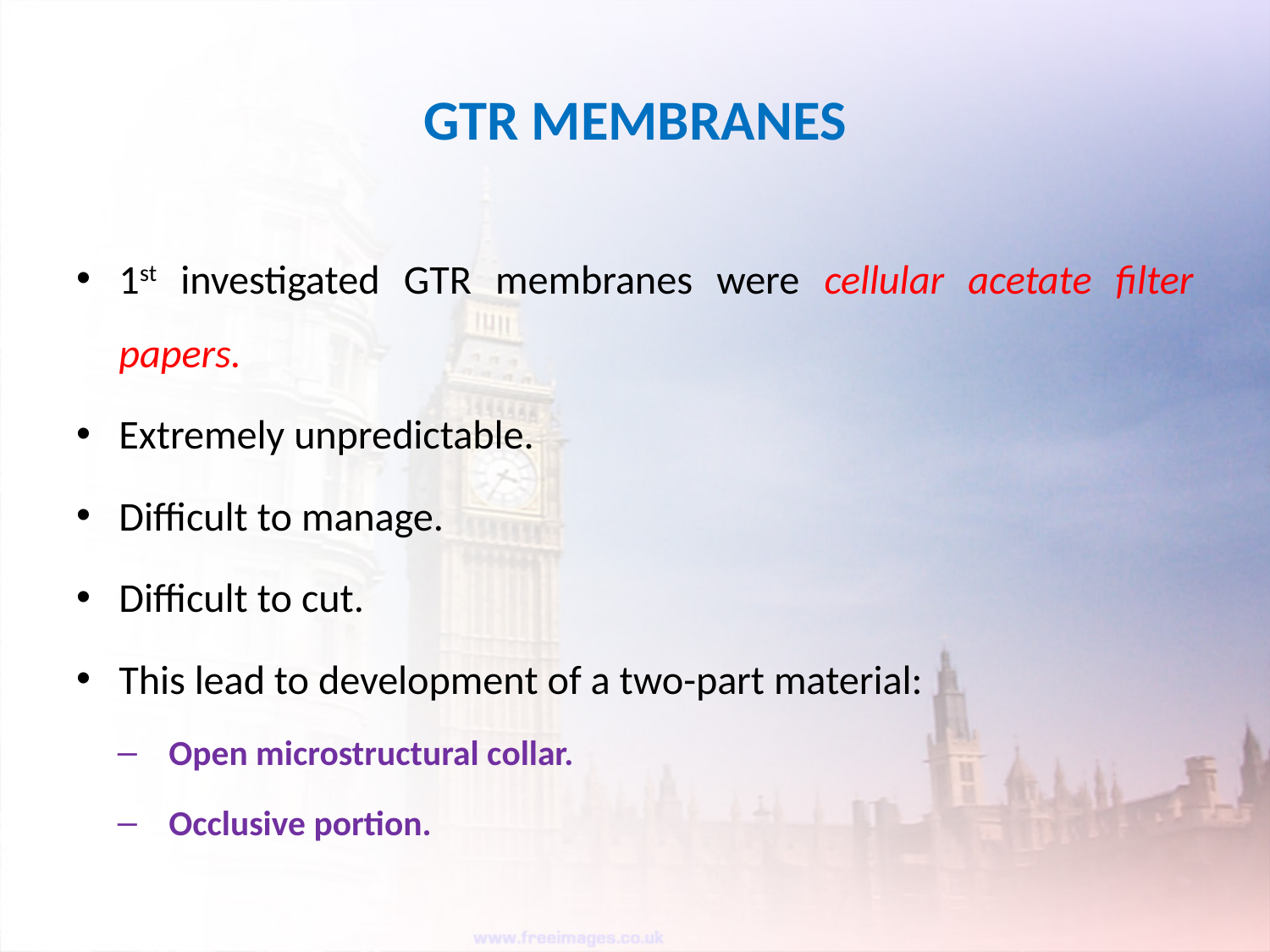

# GTR MEMBRANES
1st investigated GTR membranes were cellular acetate filter papers.
Extremely unpredictable.
Difficult to manage.
Difficult to cut.
This lead to development of a two-part material:
Open microstructural collar.
Occlusive portion.